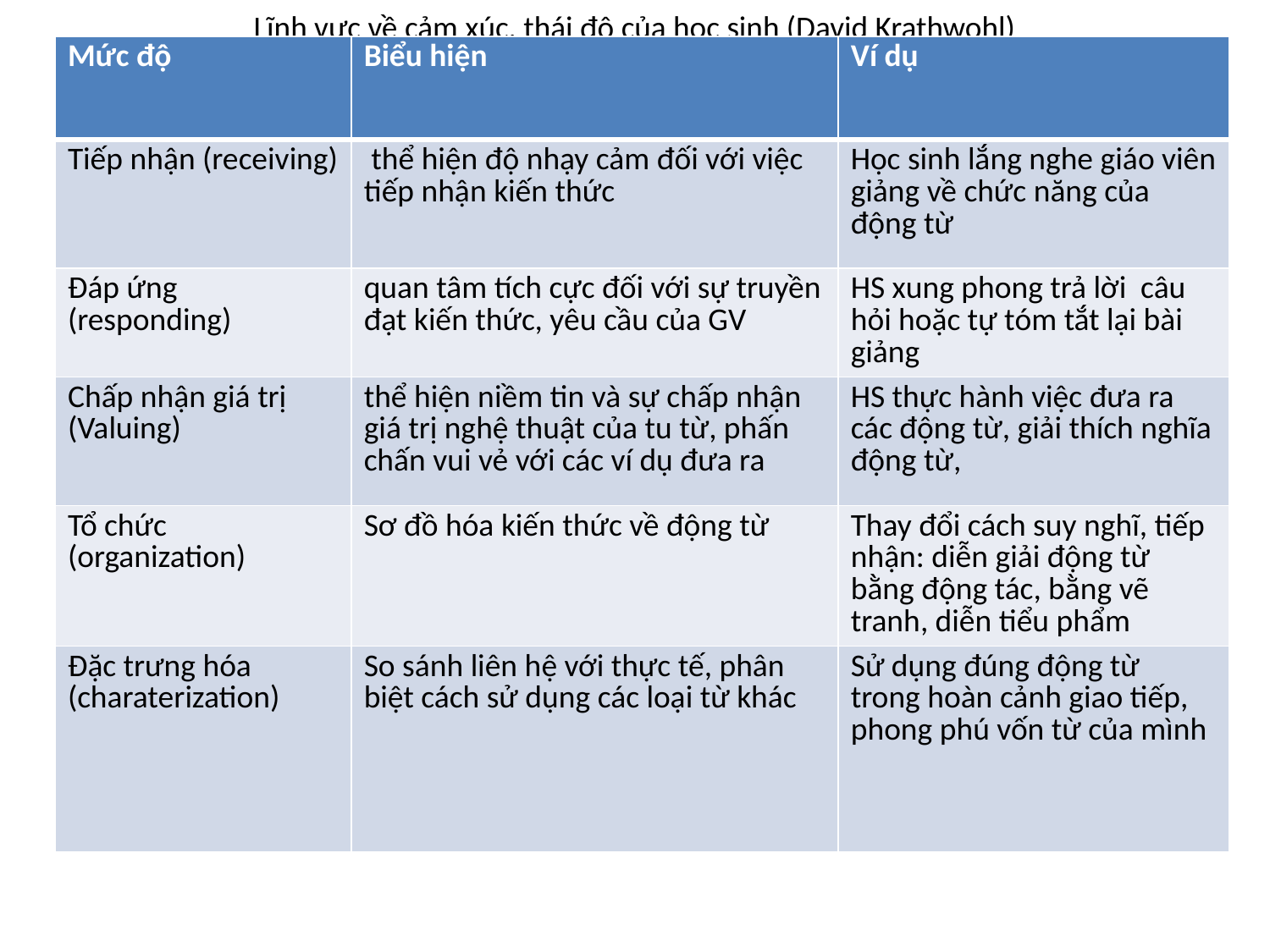

# Lĩnh vực về cảm xúc, thái độ của học sinh (David Krathwohl)
| Mức độ | Biểu hiện | Ví dụ |
| --- | --- | --- |
| Tiếp nhận (receiving) | thể hiện độ nhạy cảm đối với việc tiếp nhận kiến thức | Học sinh lắng nghe giáo viên giảng về chức năng của động từ |
| Đáp ứng (responding) | quan tâm tích cực đối với sự truyền đạt kiến thức, yêu cầu của GV | HS xung phong trả lời câu hỏi hoặc tự tóm tắt lại bài giảng |
| Chấp nhận giá trị (Valuing) | thể hiện niềm tin và sự chấp nhận giá trị nghệ thuật của tu từ, phấn chấn vui vẻ với các ví dụ đưa ra | HS thực hành việc đưa ra các động từ, giải thích nghĩa động từ, |
| Tổ chức (organization) | Sơ đồ hóa kiến thức về động từ | Thay đổi cách suy nghĩ, tiếp nhận: diễn giải động từ bằng động tác, bằng vẽ tranh, diễn tiểu phẩm |
| Đặc trưng hóa (charaterization) | So sánh liên hệ với thực tế, phân biệt cách sử dụng các loại từ khác | Sử dụng đúng động từ trong hoàn cảnh giao tiếp, phong phú vốn từ của mình |